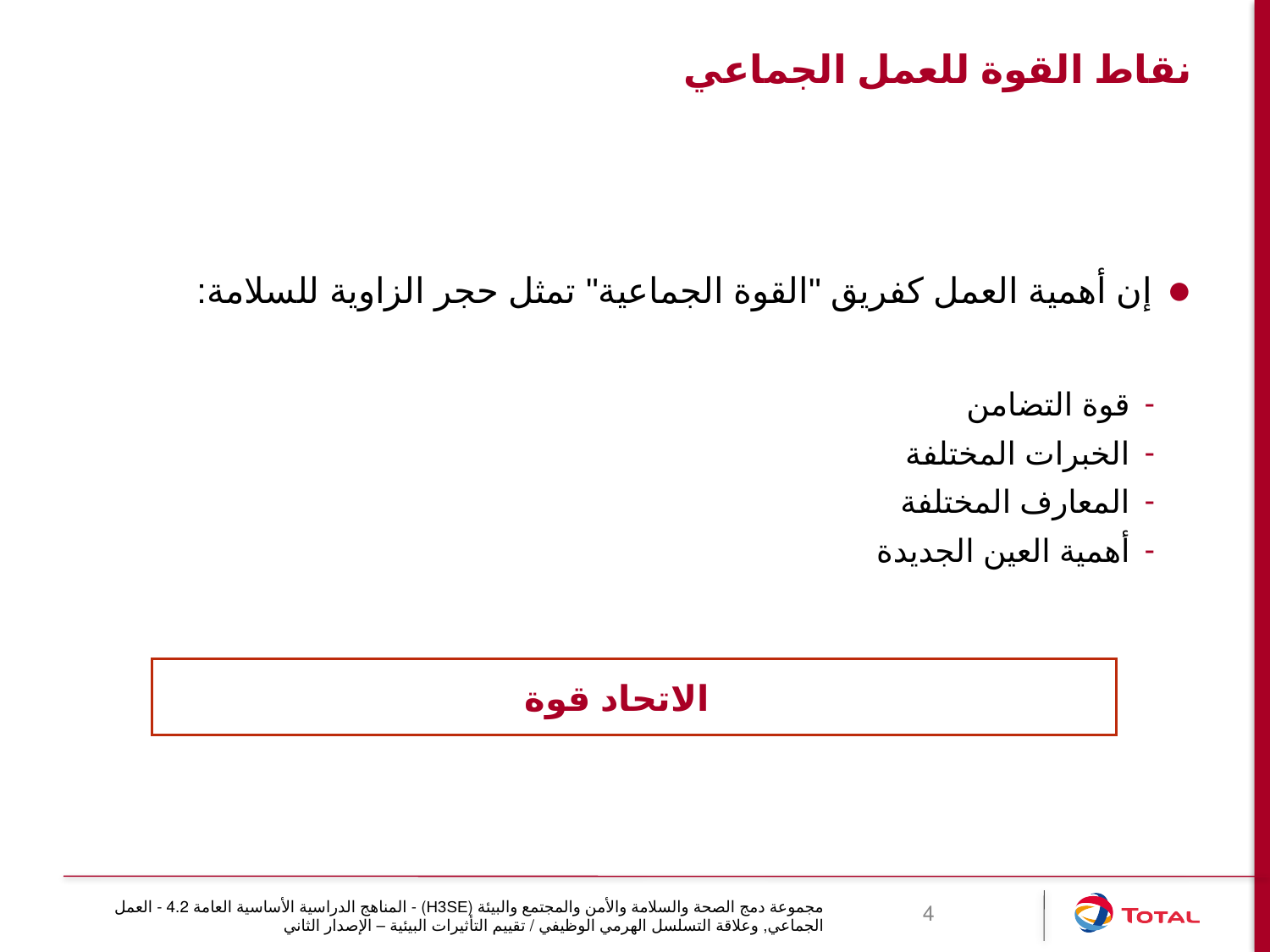

# نقاط القوة للعمل الجماعي

إن أهمية العمل كفريق "القوة الجماعية" تمثل حجر الزاوية للسلامة:

قوة التضامن
الخبرات المختلفة
المعارف المختلفة
أهمية العين الجديدة

الاتحاد قوة

مجموعة دمج الصحة والسلامة والأمن والمجتمع والبيئة (H3SE) - المناهج الدراسية الأساسية العامة 4.2 - العمل الجماعي, وعلاقة التسلسل الهرمي الوظيفي / تقييم التأثيرات البيئية – الإصدار الثاني
4